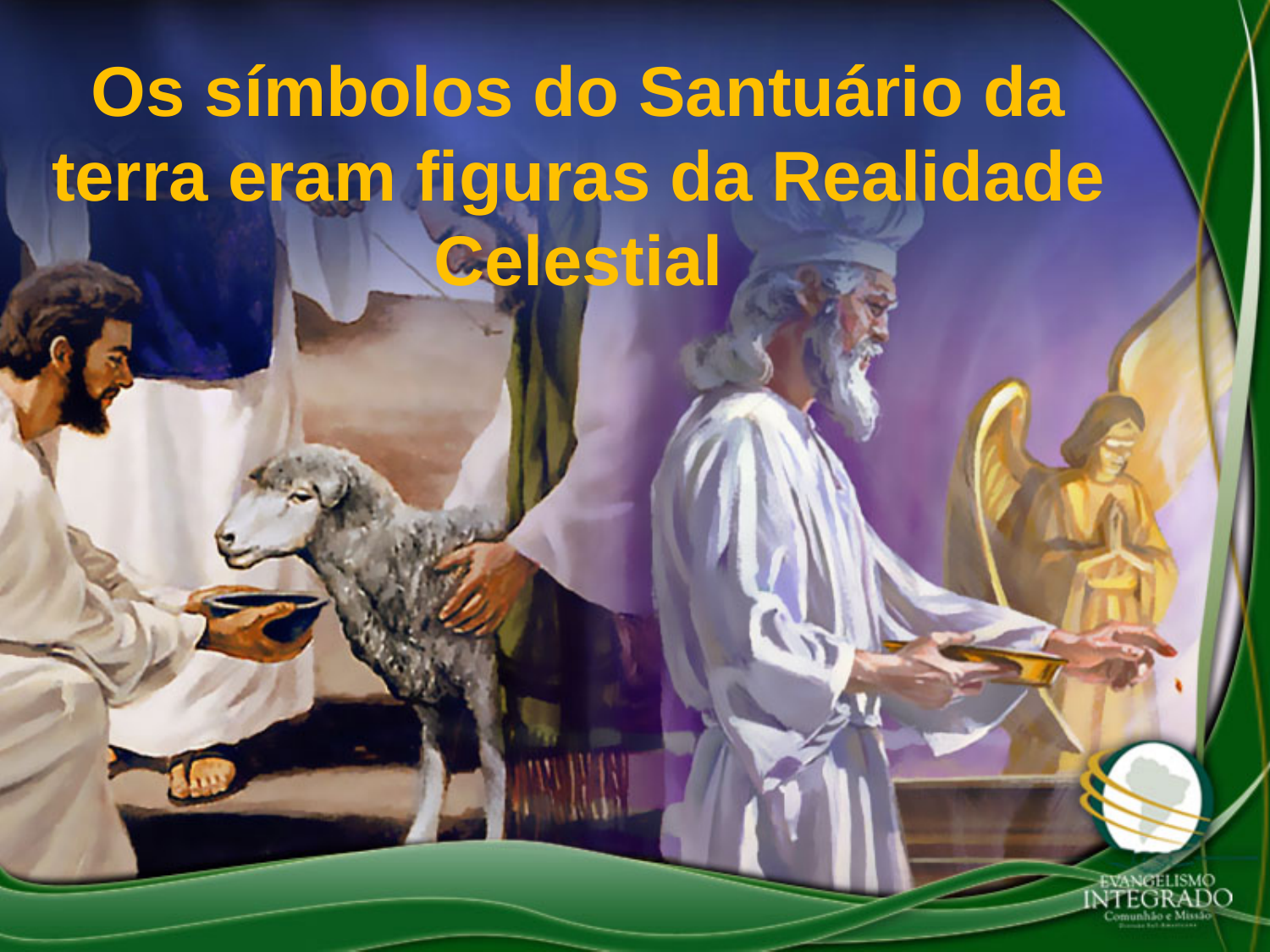

Os símbolos do Santuário da terra eram figuras da Realidade Celestial